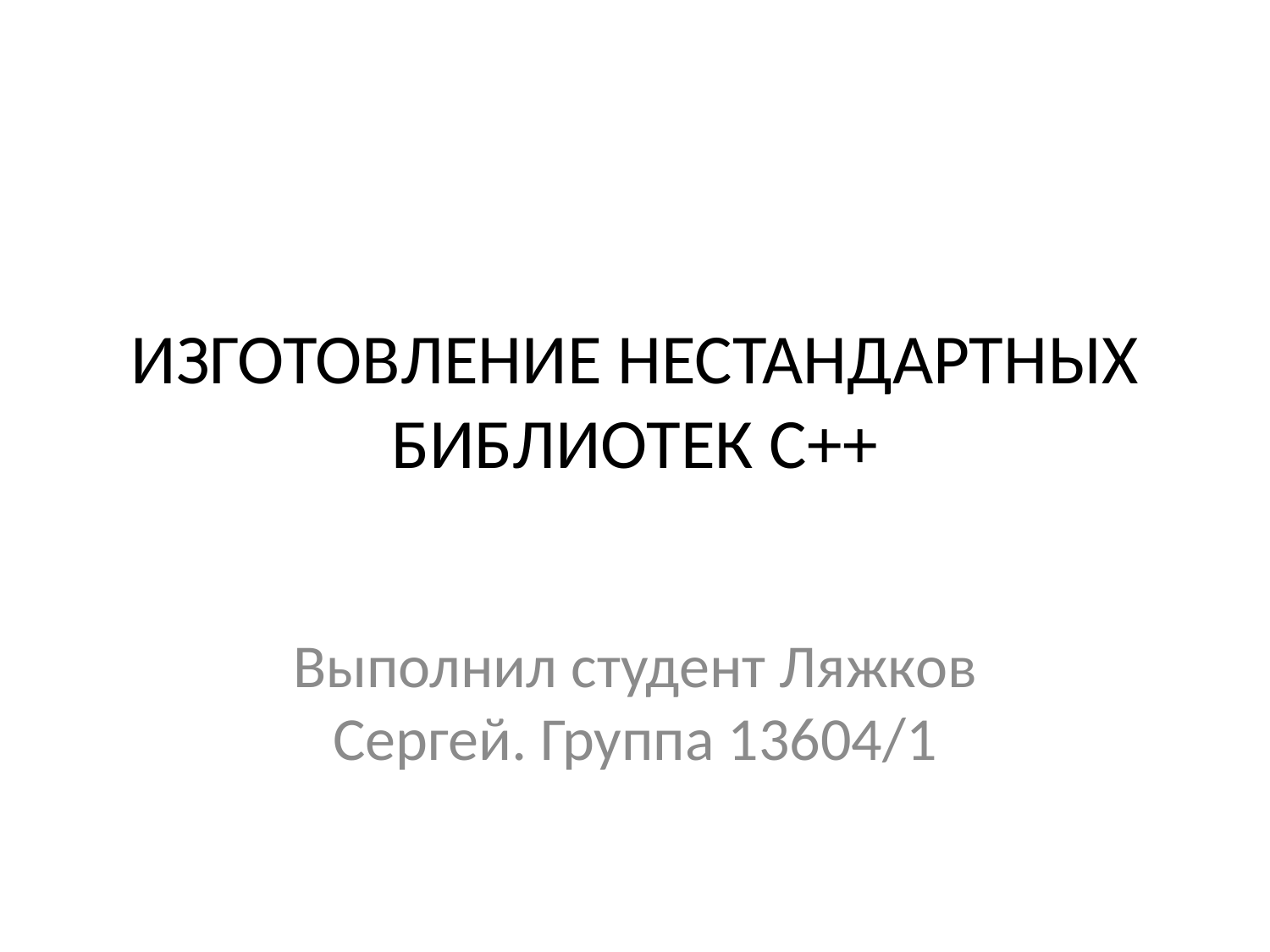

# ИЗГОТОВЛЕНИЕ НЕСТАНДАРТНЫХ БИБЛИОТЕК С++

Выполнил студент Ляжков Сергей. Группа 13604/1